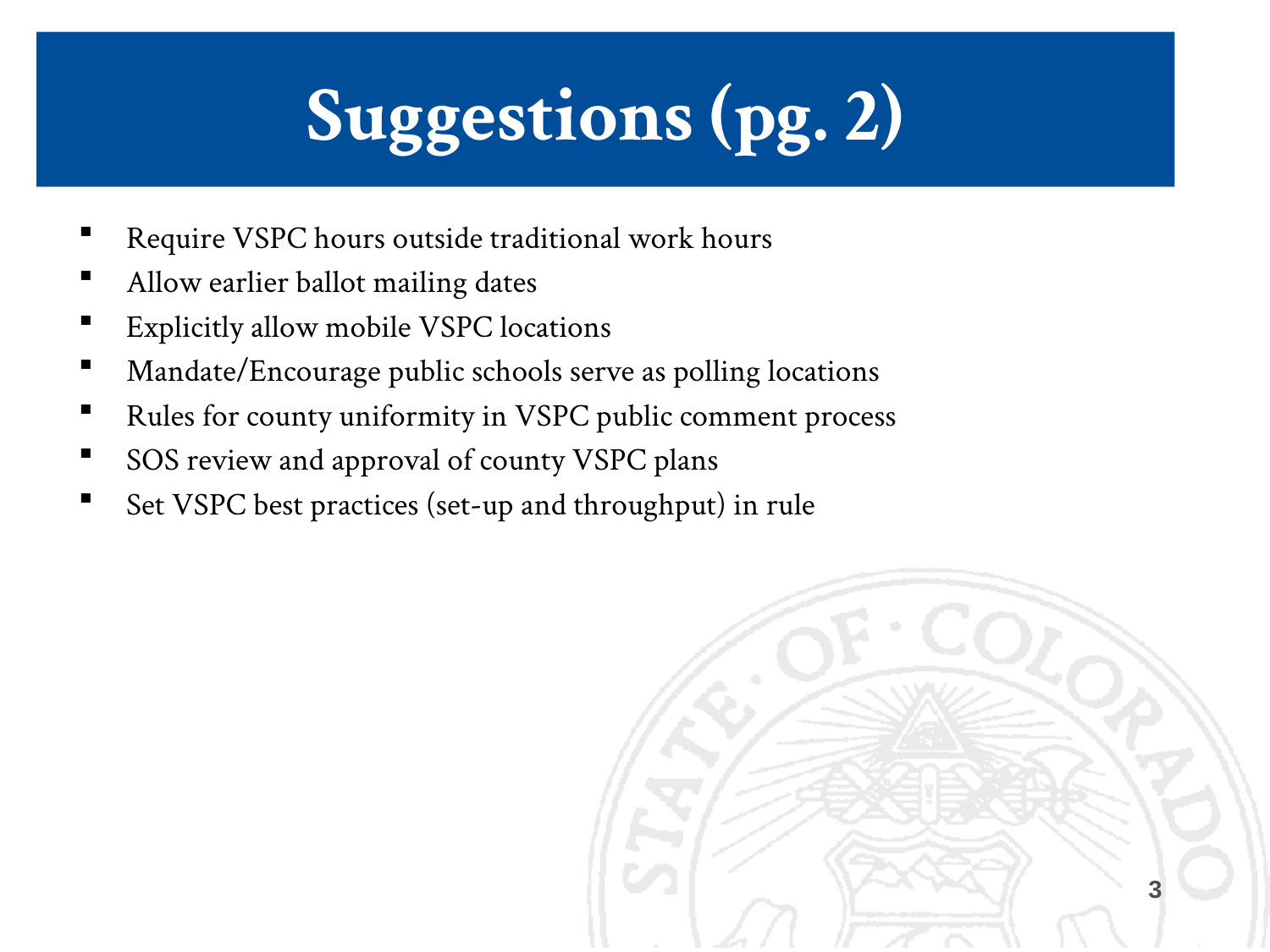

# Suggestions (pg. 2)
Require VSPC hours outside traditional work hours
Allow earlier ballot mailing dates
Explicitly allow mobile VSPC locations
Mandate/Encourage public schools serve as polling locations
Rules for county uniformity in VSPC public comment process
SOS review and approval of county VSPC plans
Set VSPC best practices (set-up and throughput) in rule
3